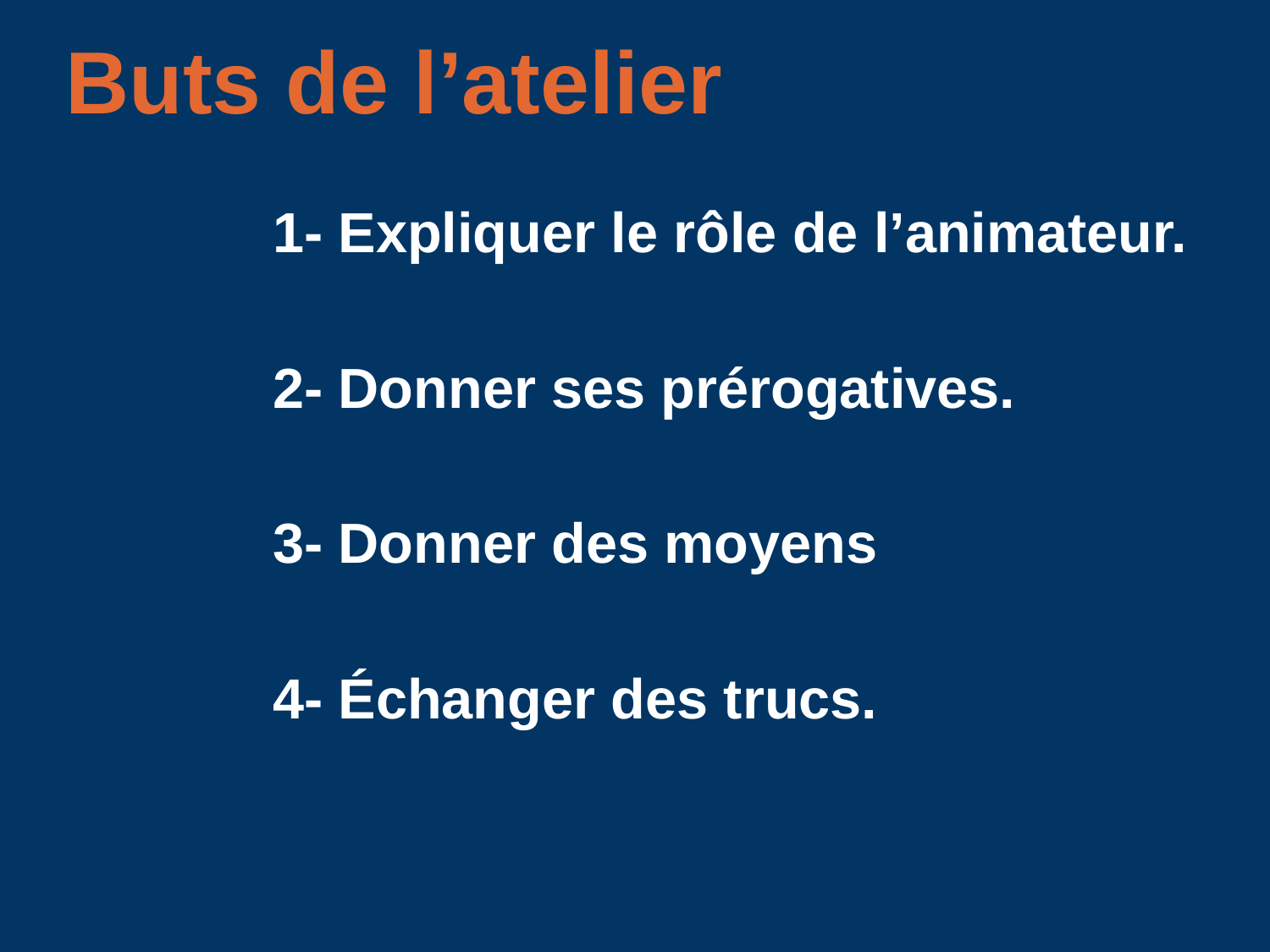

# Buts de l’atelier
1- Expliquer le rôle de l’animateur.

2- Donner ses prérogatives.

3- Donner des moyens

4- Échanger des trucs.